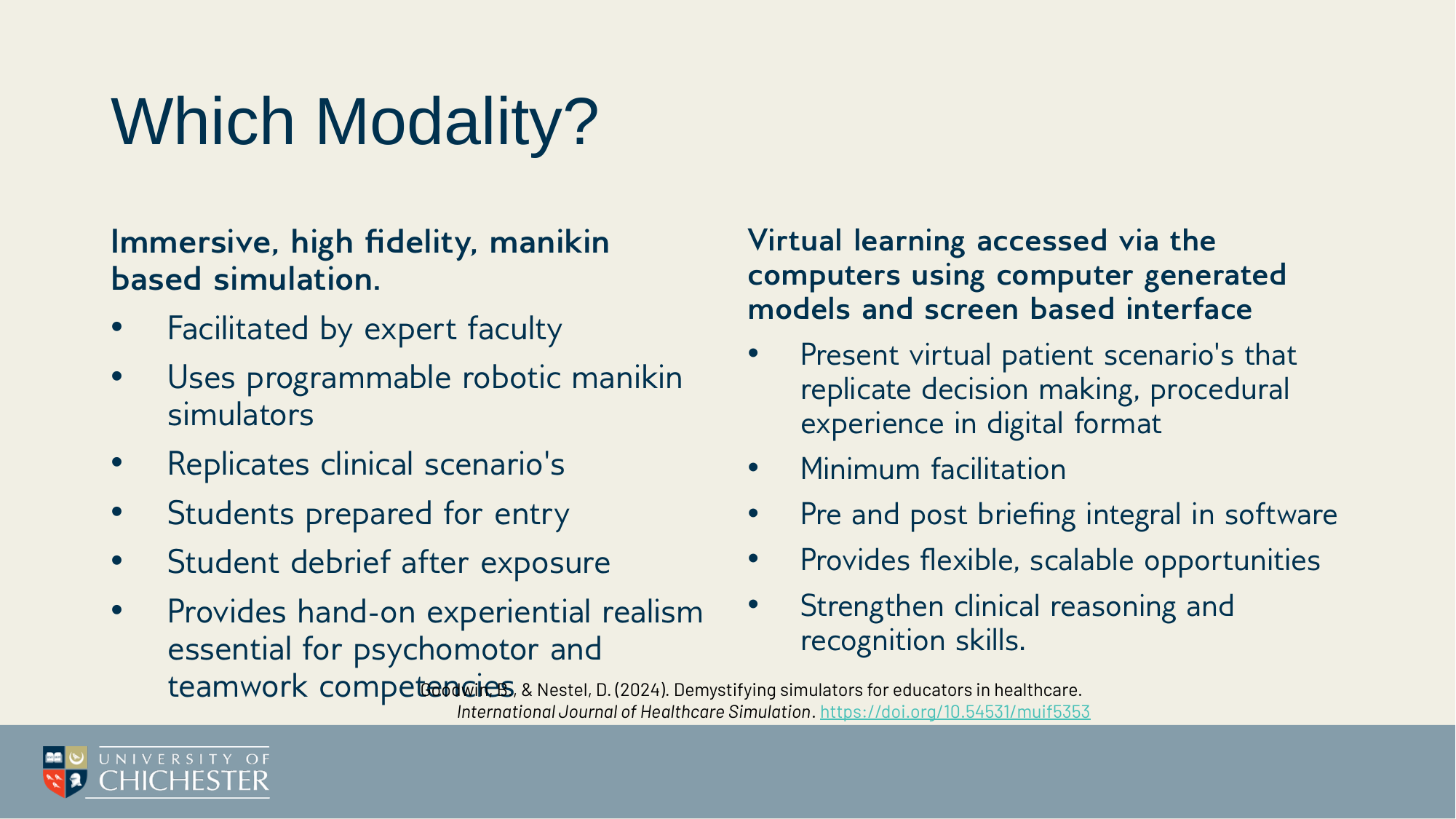

# Which Modality?
Immersive, high fidelity, manikin based simulation.
Facilitated by expert faculty
Uses programmable robotic manikin simulators
Replicates clinical scenario's
Students prepared for entry
Student debrief after exposure
Provides hand-on experiential realism essential for psychomotor and teamwork competencies
Virtual learning accessed via the computers using computer generated models and screen based interface
Present virtual patient scenario's that replicate decision making, procedural experience in digital format
Minimum facilitation
Pre and post briefing integral in software
Provides flexible, scalable opportunities
Strengthen clinical reasoning and recognition skills.

Goodwin, B., & Nestel, D. (2024). Demystifying simulators for educators in healthcare. International Journal of Healthcare Simulation. https://doi.org/10.54531/muif5353